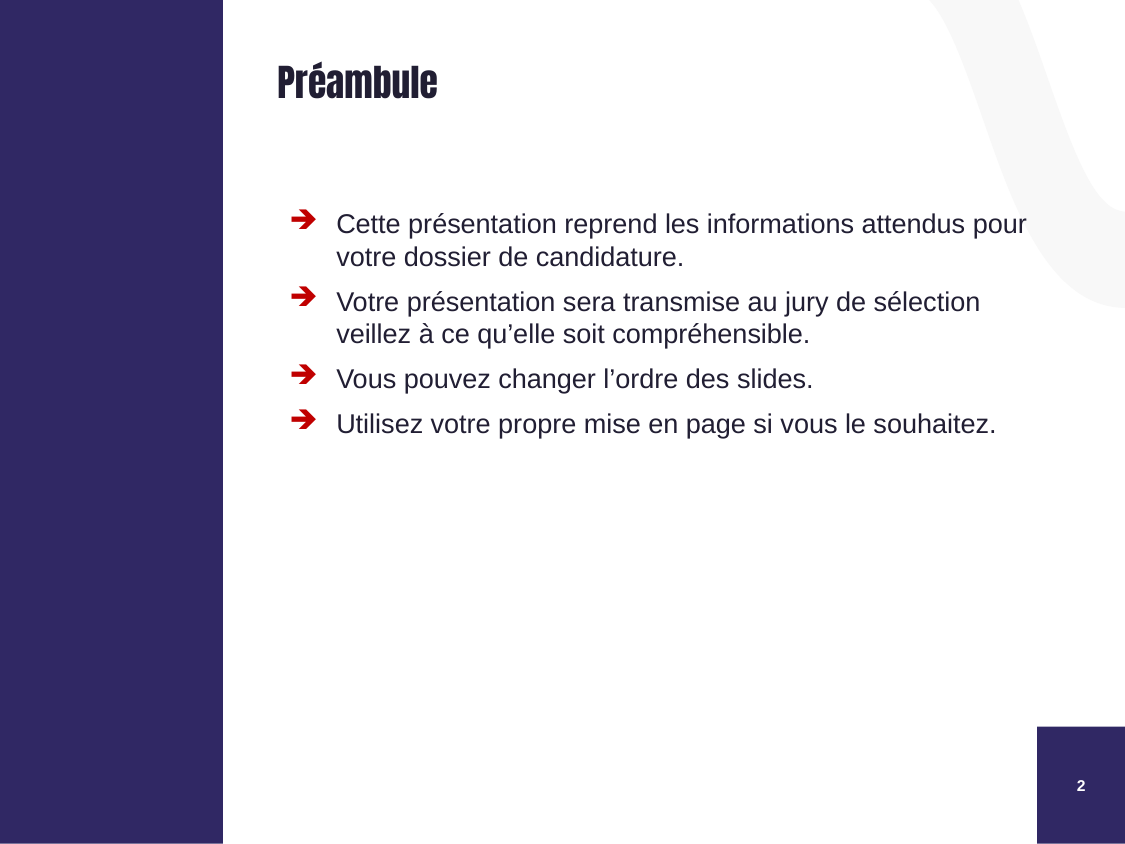

Préambule

Cette présentation reprend les informations attendus pour votre dossier de candidature.
Votre présentation sera transmise au jury de sélection veillez à ce qu’elle soit compréhensible.
Vous pouvez changer l’ordre des slides.
Utilisez votre propre mise en page si vous le souhaitez.